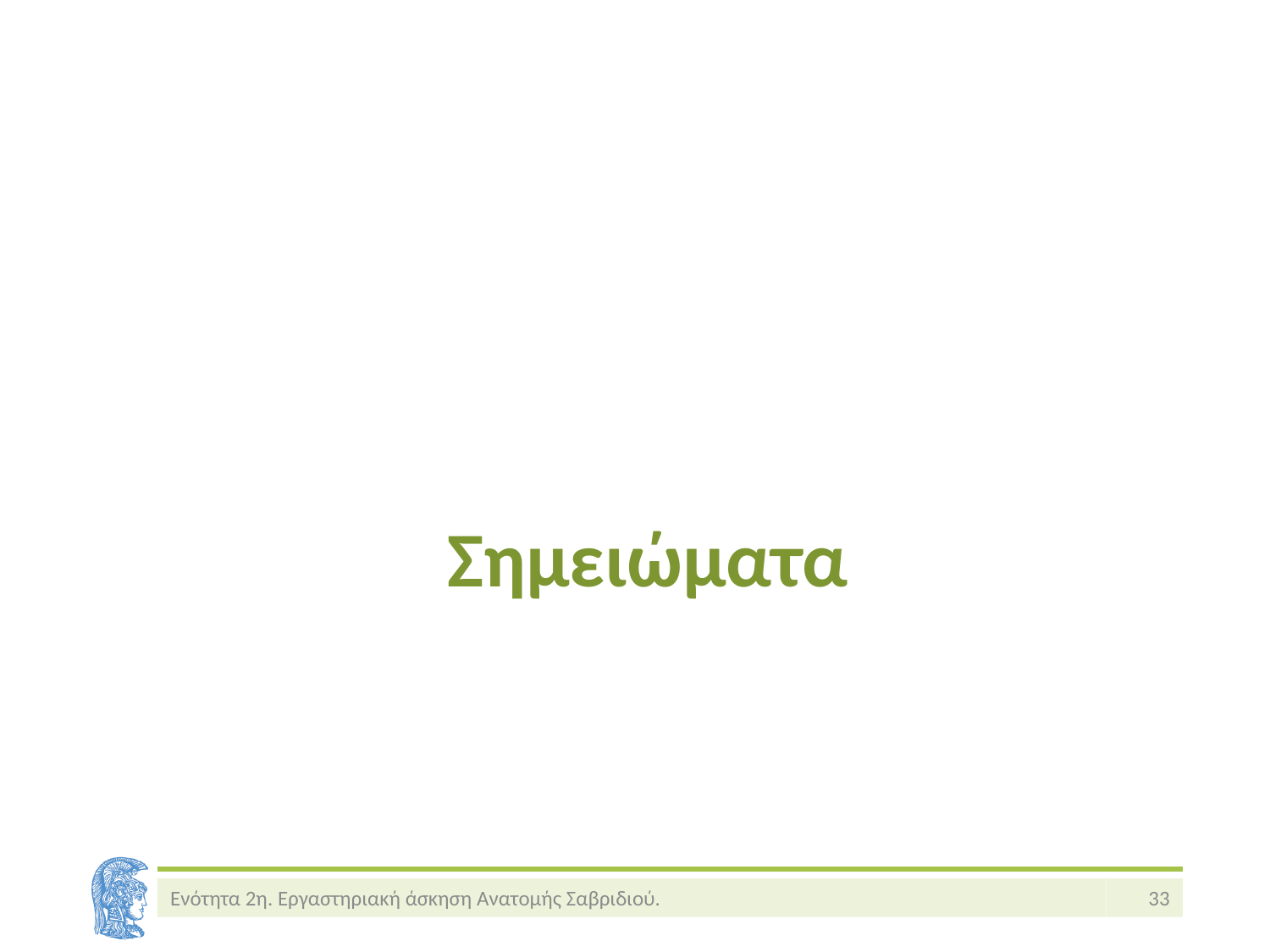

# Σημειώματα
Ενότητα 2η. Εργαστηριακή άσκηση Ανατομής Σαβριδιού.
33